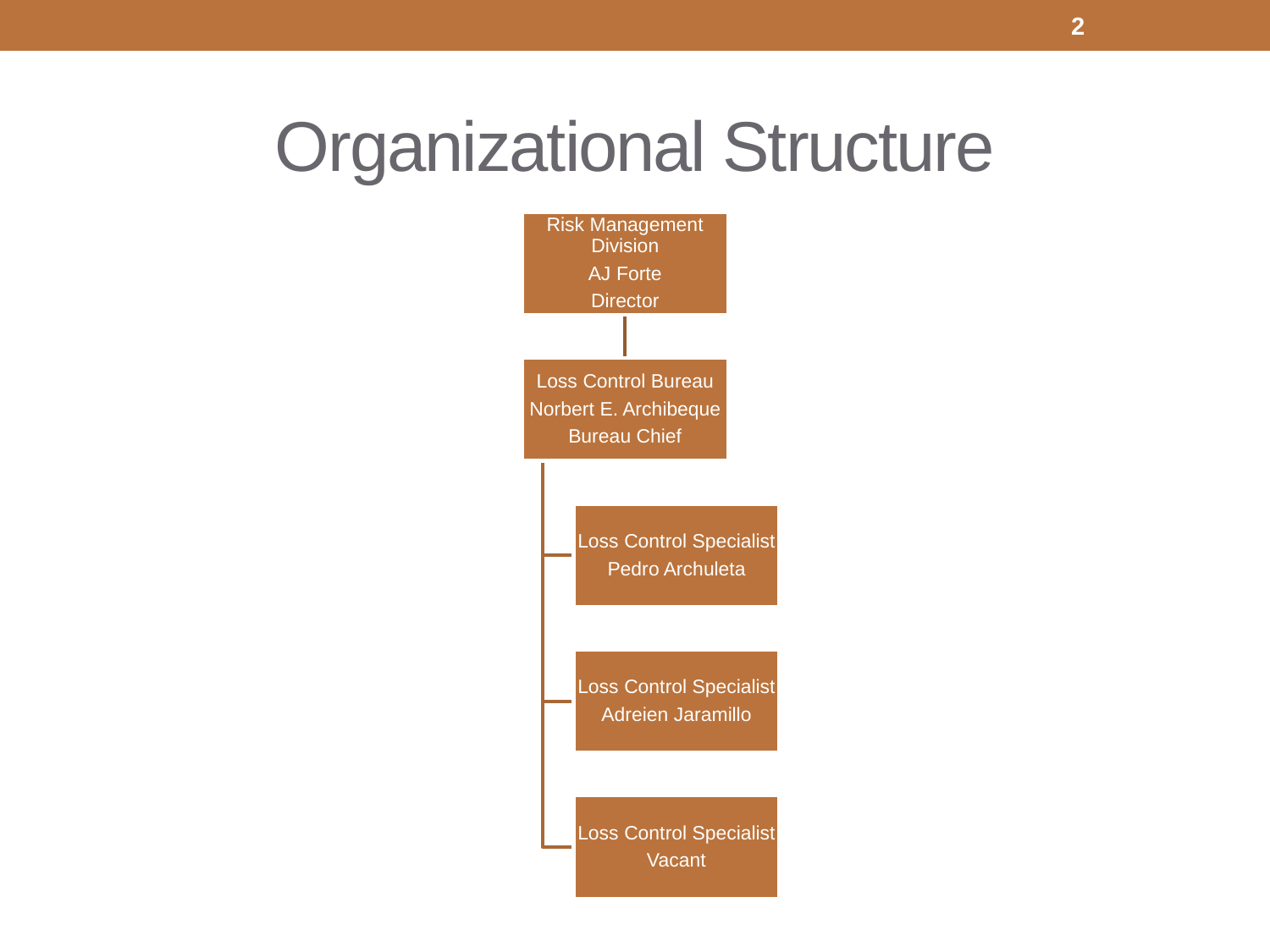

2
# Organizational Structure
Risk Management Division
AJ Forte
Director
Loss Control Bureau
Norbert E. Archibeque
Bureau Chief
Loss Control Specialist
Pedro Archuleta
Loss Control Specialist
Adreien Jaramillo
Loss Control Specialist
Vacant